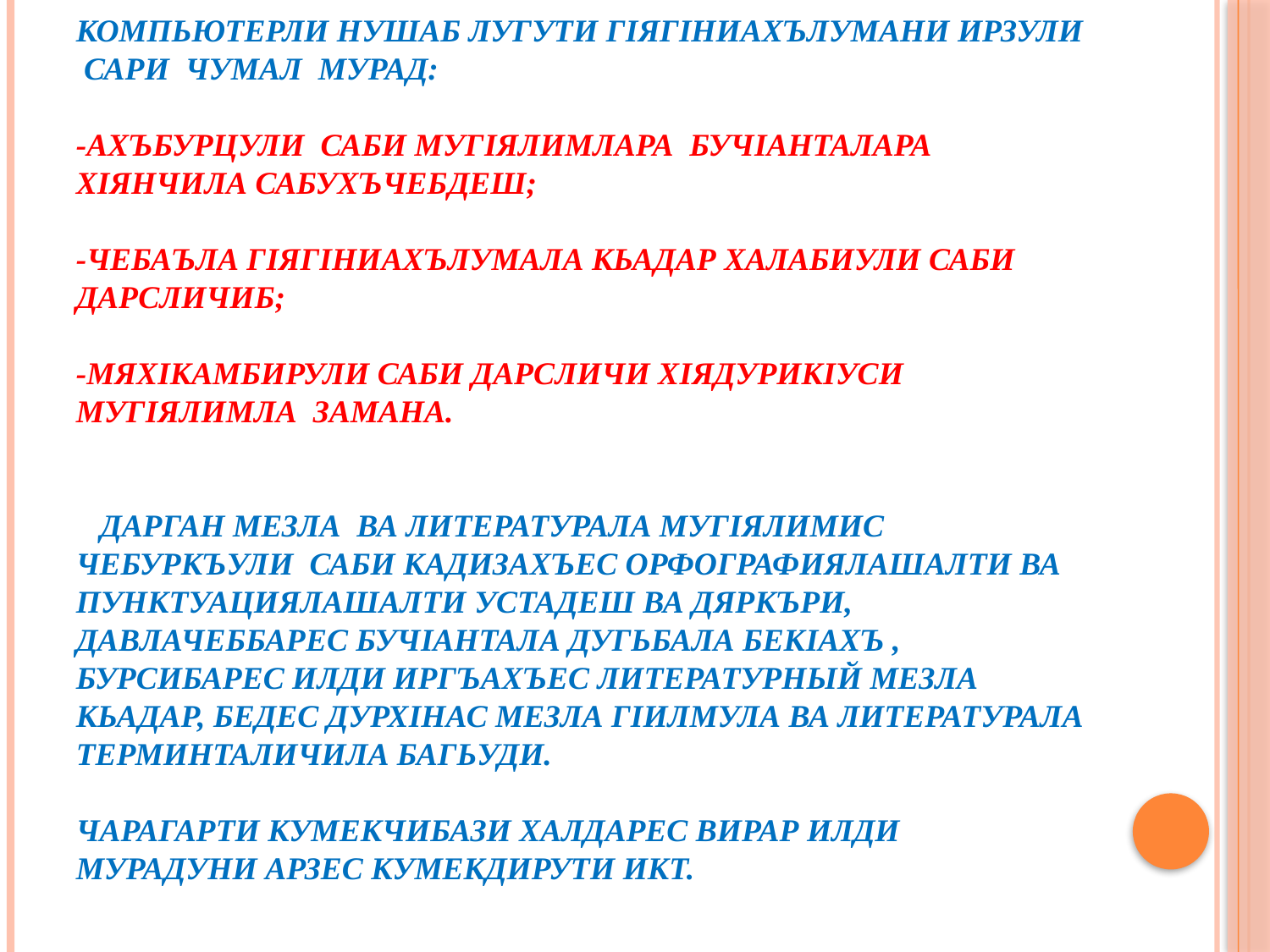

# Илдала кумекличил мугIялимли вирули  сай презентация хIядурбарес,  бучIантани- рефератуни ,докладуни. Компьютерли нушаб лугути гIягiниахълумани ирзули  сари  чумал  мурад: -ахъбурцули  саби мугIялимлара  бучIанталара хIянчила сабухъчебдеш; -Чебаъла гIягIниахълумала кьадар халабиули саби дарсличиб; -мяхIкамбирули саби дарсличи хIядурикIуси мугIялимла  замана. Дарган мезла  ва литературала мугIялимис чебуркъули  саби кадизахъес орфографиялашалти ва пунктуациялашалти устадеш ва дяркъри, давлачеббарес бучIантала дугьбала бекIахъ , бурсибарес илди иргъахъес литературный мезла кьадар, бедес дурхIнас мезла гIилмула ва литературала терминталичила багьуди. Чарагарти кумекчибази халдарес вирар илди мурадуни арзес кумекдирути ИКТ.